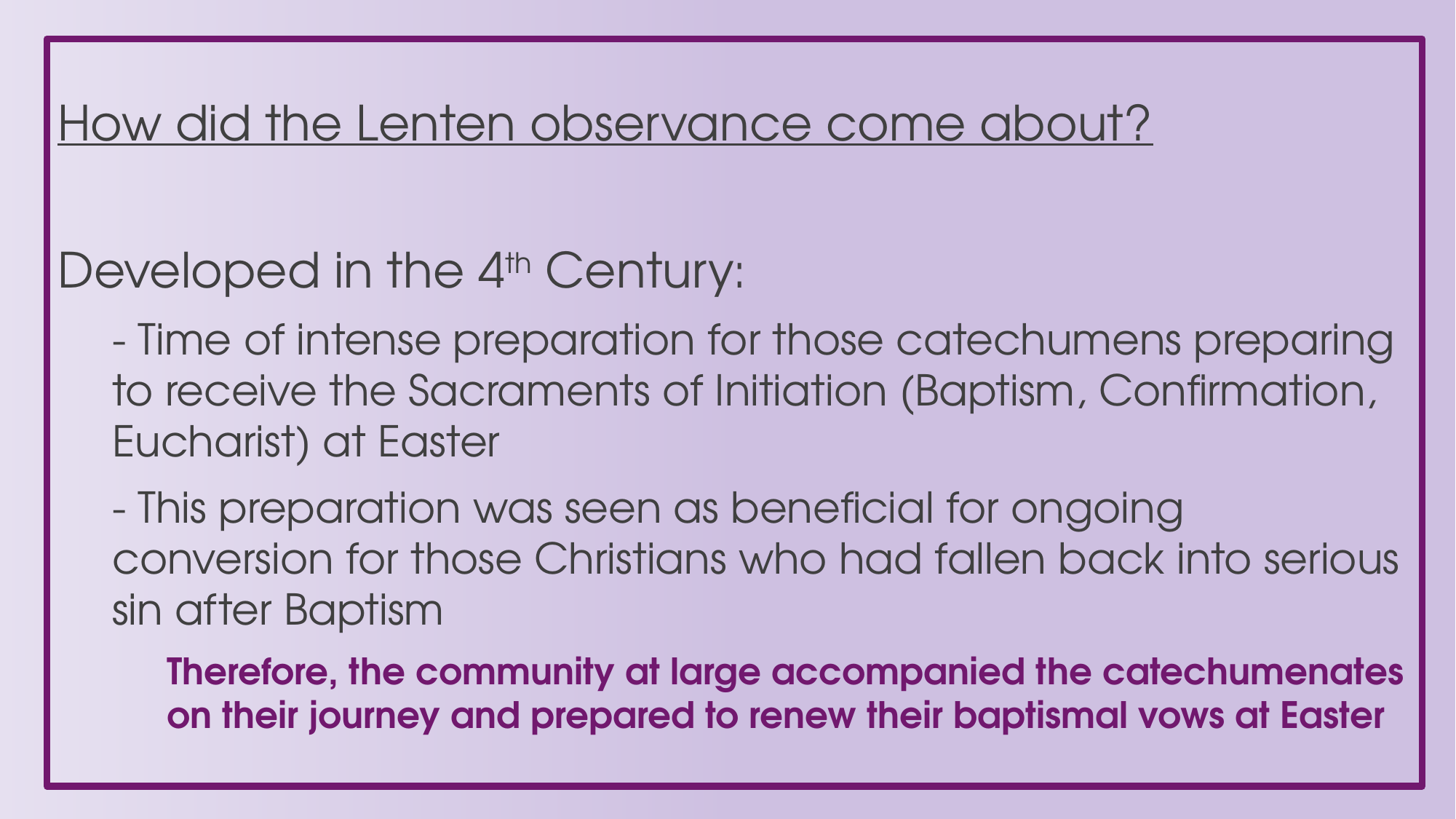

How did the Lenten observance come about?

Developed in the 4th Century:
- Time of intense preparation for those catechumens preparing to receive the Sacraments of Initiation (Baptism, Confirmation, Eucharist) at Easter
- This preparation was seen as beneficial for ongoing conversion for those Christians who had fallen back into serious sin after Baptism
Therefore, the community at large accompanied the catechumenates on their journey and prepared to renew their baptismal vows at Easter